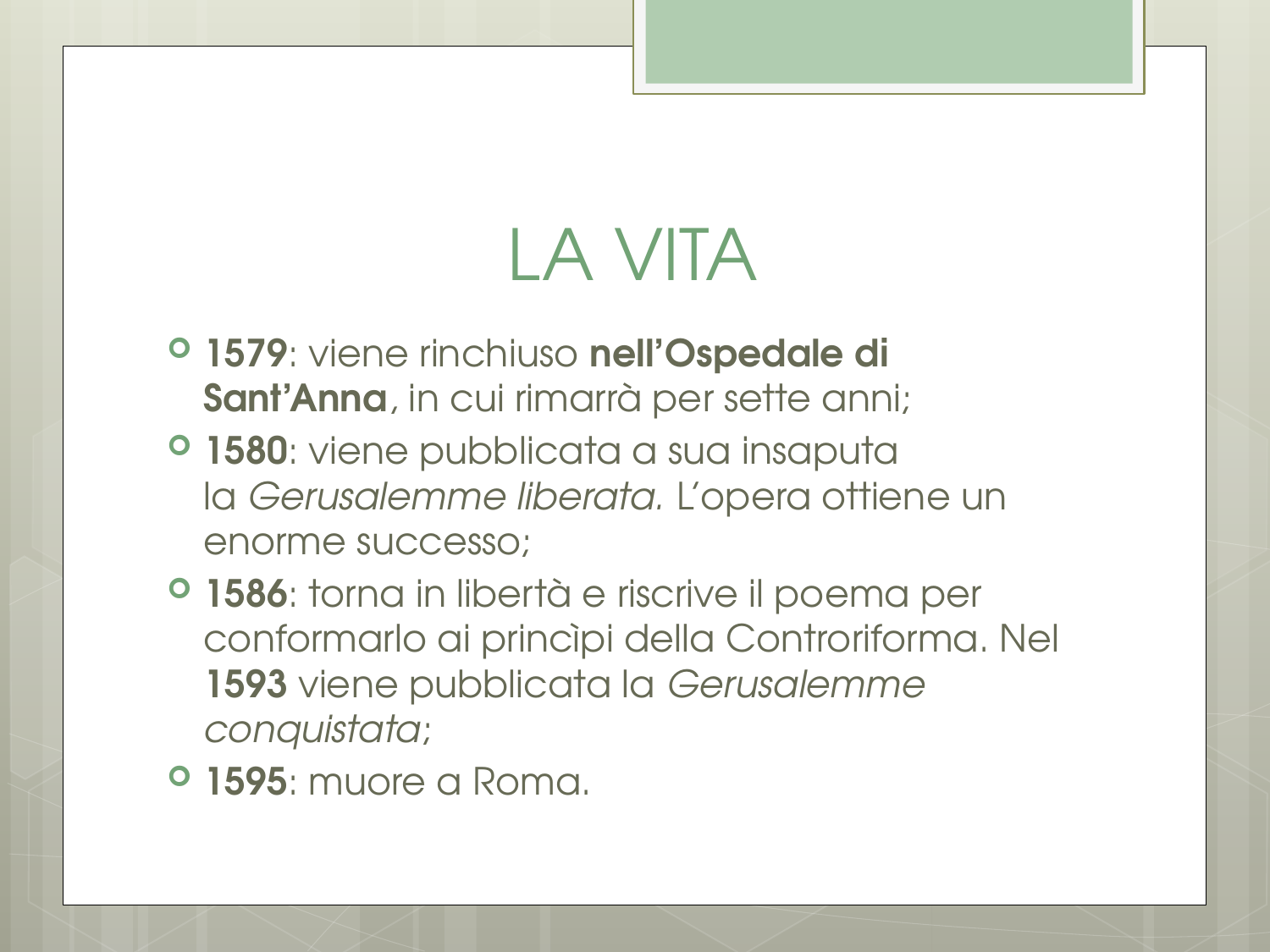

# LA VITA
1579: viene rinchiuso nell’Ospedale di Sant’Anna, in cui rimarrà per sette anni;
1580: viene pubblicata a sua insaputa la Gerusalemme liberata. L’opera ottiene un enorme successo;
1586: torna in libertà e riscrive il poema per conformarlo ai princìpi della Controriforma. Nel 1593 viene pubblicata la Gerusalemme conquistata;
1595: muore a Roma.